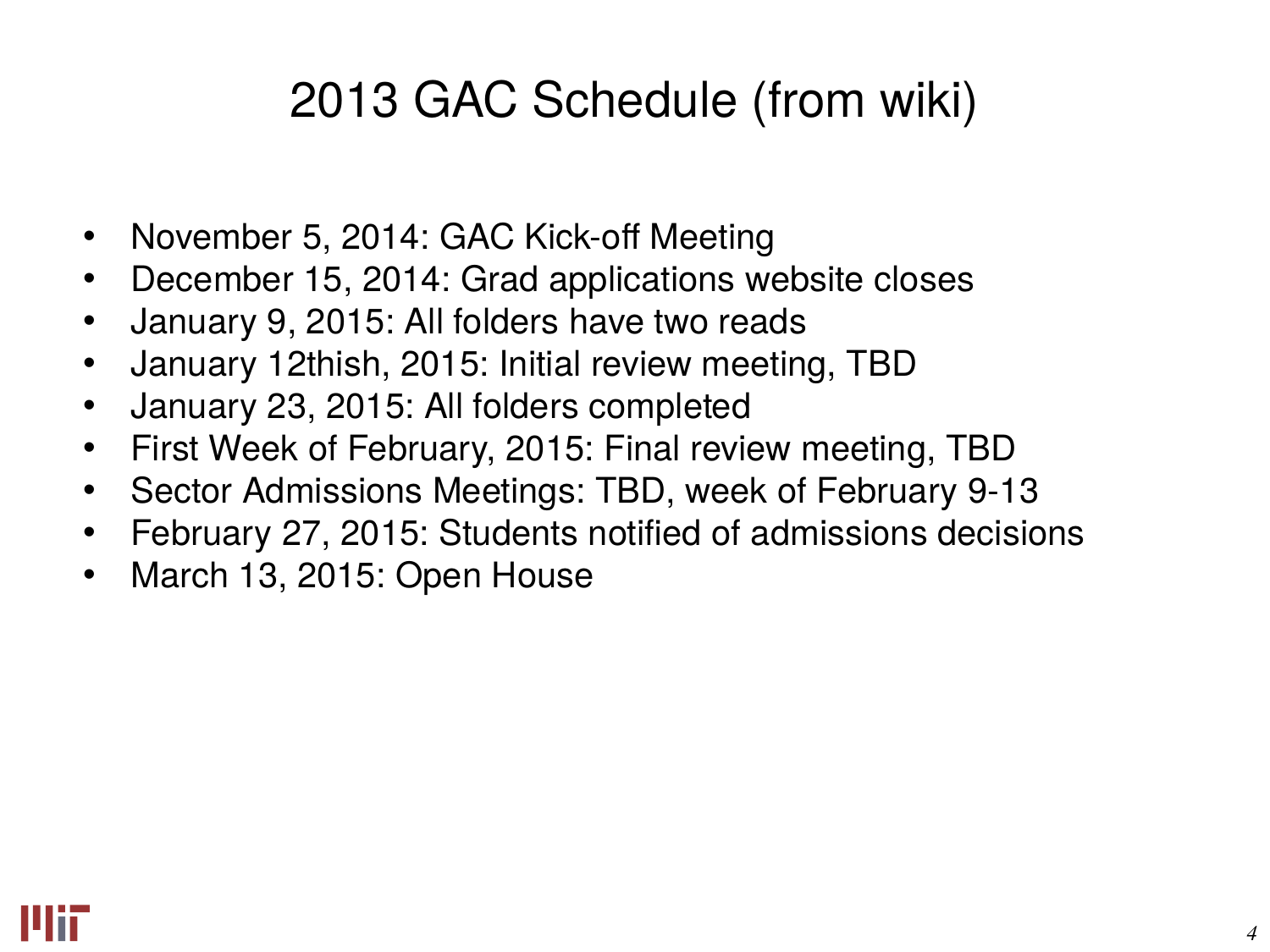

2013 GAC Schedule (from wiki)
November 5, 2014: GAC Kick-off Meeting
December 15, 2014: Grad applications website closes
January 9, 2015: All folders have two reads
January 12thish, 2015: Initial review meeting, TBD
January 23, 2015: All folders completed
First Week of February, 2015: Final review meeting, TBD
Sector Admissions Meetings: TBD, week of February 9-13
February 27, 2015: Students notified of admissions decisions
March 13, 2015: Open House